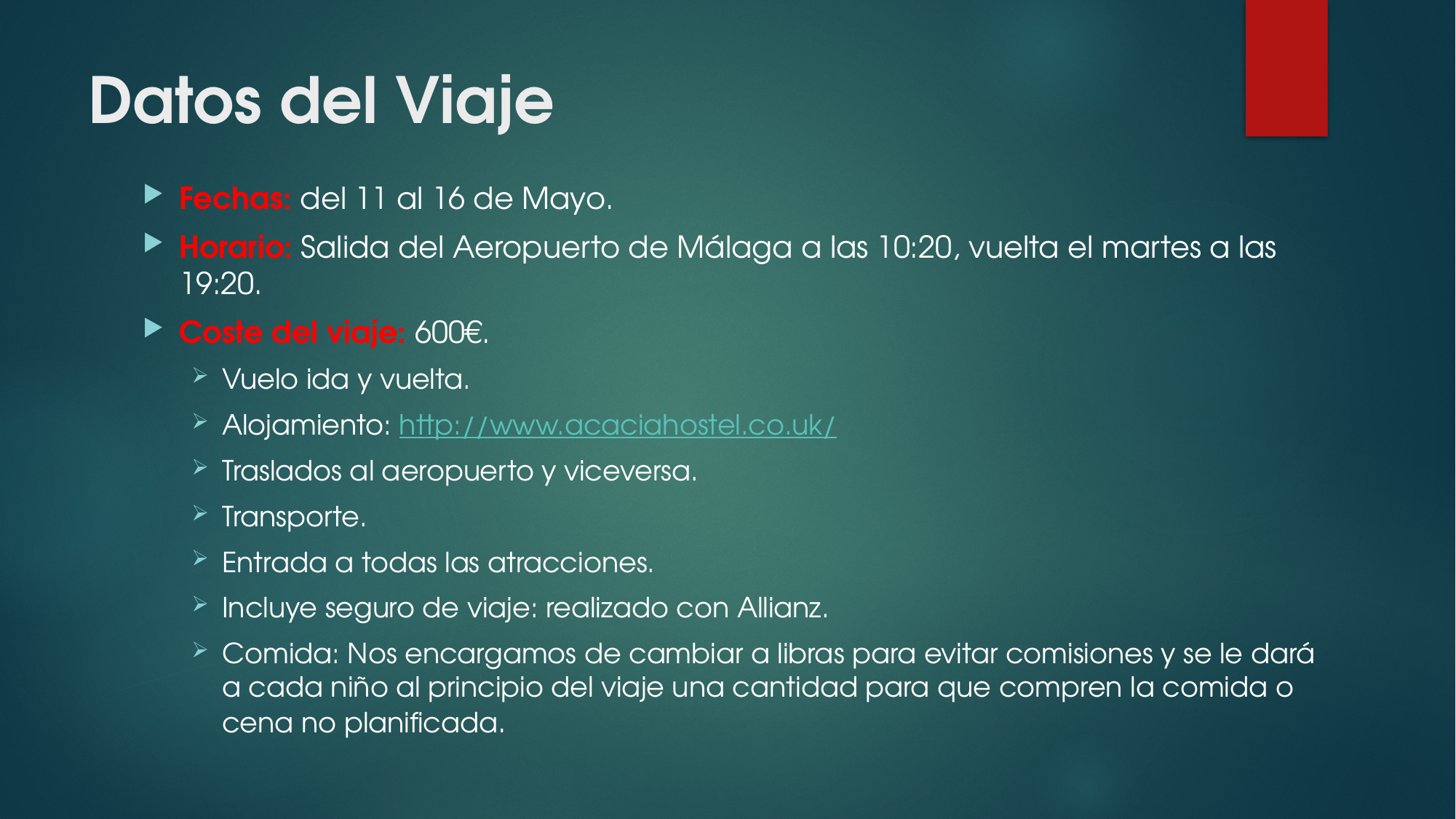

# Datos del Viaje
Fechas: del 11 al 16 de Mayo.
Horario: Salida del Aeropuerto de Málaga a las 10:20, vuelta el martes a las 19:20.
Coste del viaje: 600€.
Vuelo ida y vuelta.
Alojamiento: http://www.acaciahostel.co.uk/
Traslados al aeropuerto y viceversa.
Transporte.
Entrada a todas las atracciones.
Incluye seguro de viaje: realizado con Allianz.
Comida: Nos encargamos de cambiar a libras para evitar comisiones y se le dará a cada niño al principio del viaje una cantidad para que compren la comida o cena no planificada.